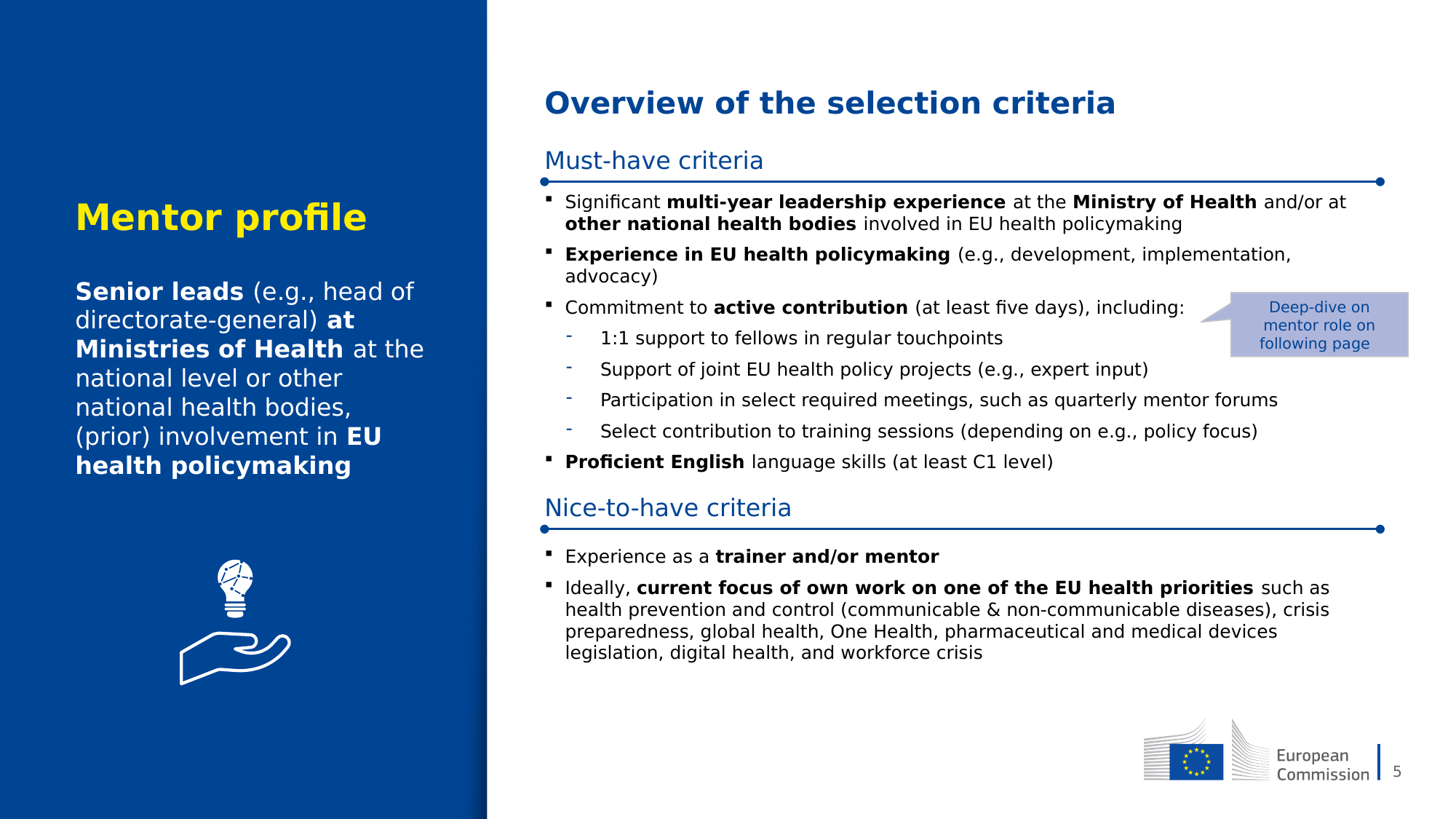

Overview of the selection criteria
Must-have criteria
# Mentor profile
Significant multi-year leadership experience at the Ministry of Health and/or at other national health bodies involved in EU health policymaking
Experience in EU health policymaking (e.g., development, implementation, advocacy)
Commitment to active contribution (at least five days), including:
1:1 support to fellows in regular touchpoints
Support of joint EU health policy projects (e.g., expert input)
Participation in select required meetings, such as quarterly mentor forums
Select contribution to training sessions (depending on e.g., policy focus)
Proficient English language skills (at least C1 level)

Senior leads (e.g., head of directorate-general) at Ministries of Health at the national level or other national health bodies,
(prior) involvement in EU health policymaking
Deep-dive on mentor role on following page
Nice-to-have criteria
Experience as a trainer and/or mentor
Ideally, current focus of own work on one of the EU health priorities such as health prevention and control (communicable & non-communicable diseases), crisis preparedness, global health, One Health, pharmaceutical and medical devices legislation, digital health, and workforce crisis